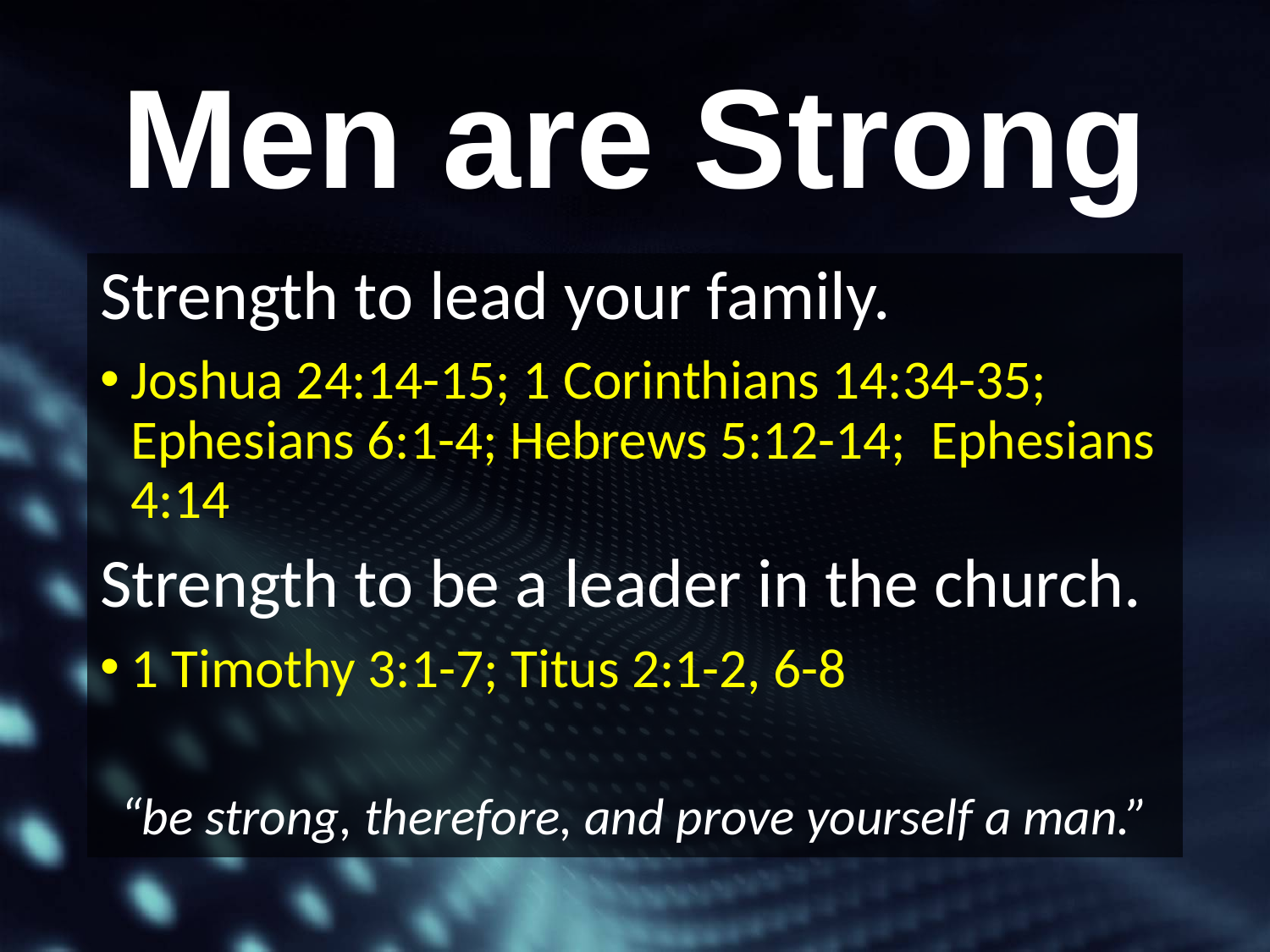

# Men are Strong
Strength to lead your family.
Joshua 24:14-15; 1 Corinthians 14:34-35;  Ephesians 6:1-4; Hebrews 5:12-14;  Ephesians 4:14
Strength to be a leader in the church.
1 Timothy 3:1-7; Titus 2:1-2, 6-8

“be strong, therefore, and prove yourself a man.”